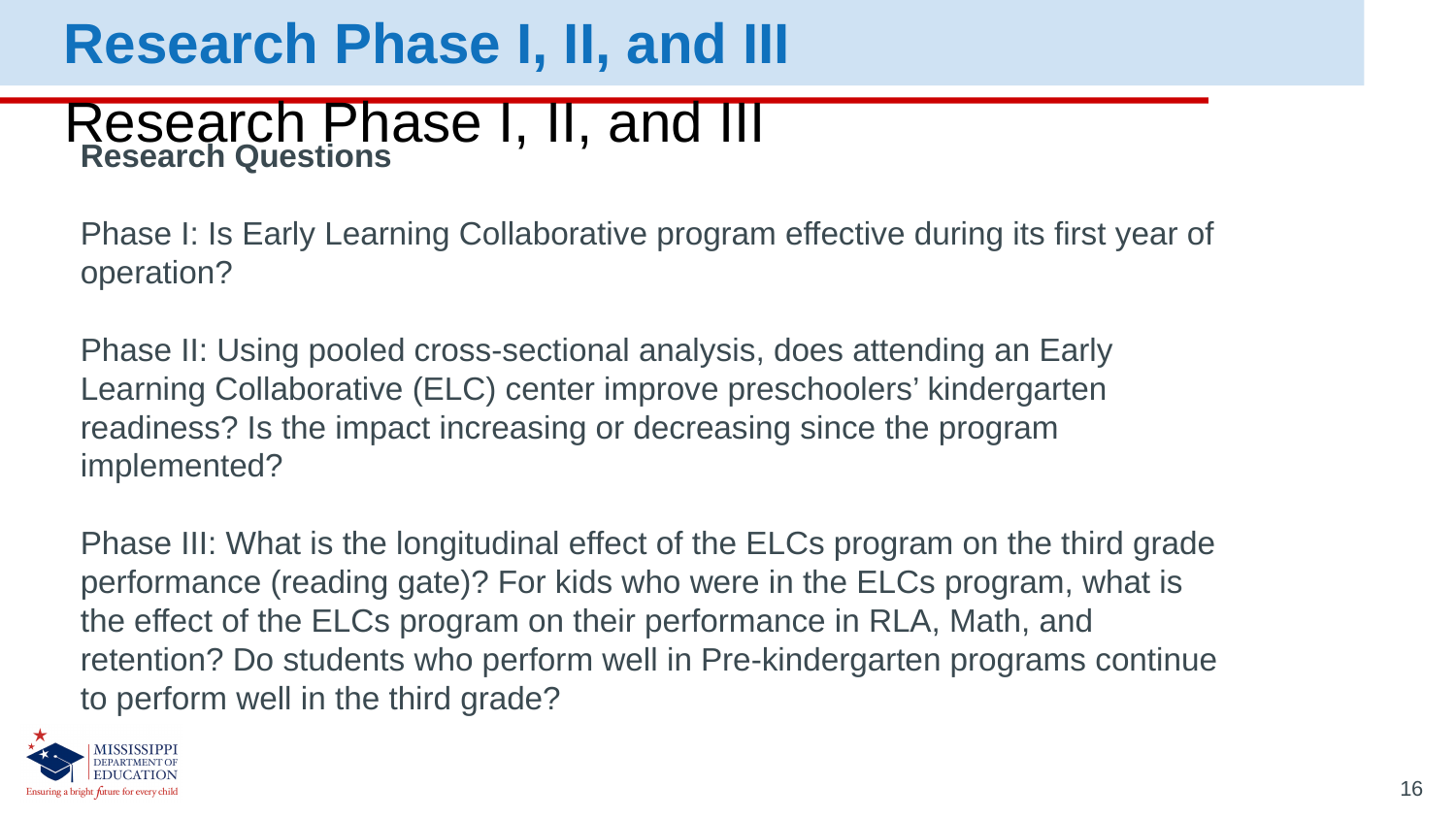

Research Phase I, II, and III
# Research Phase I, II, and III
Research Questions

Phase I: Is Early Learning Collaborative program effective during its first year of operation?

Phase II: Using pooled cross-sectional analysis, does attending an Early Learning Collaborative (ELC) center improve preschoolers’ kindergarten readiness? Is the impact increasing or decreasing since the program implemented?

Phase III: What is the longitudinal effect of the ELCs program on the third grade performance (reading gate)? For kids who were in the ELCs program, what is the effect of the ELCs program on their performance in RLA, Math, and retention? Do students who perform well in Pre-kindergarten programs continue to perform well in the third grade?

16